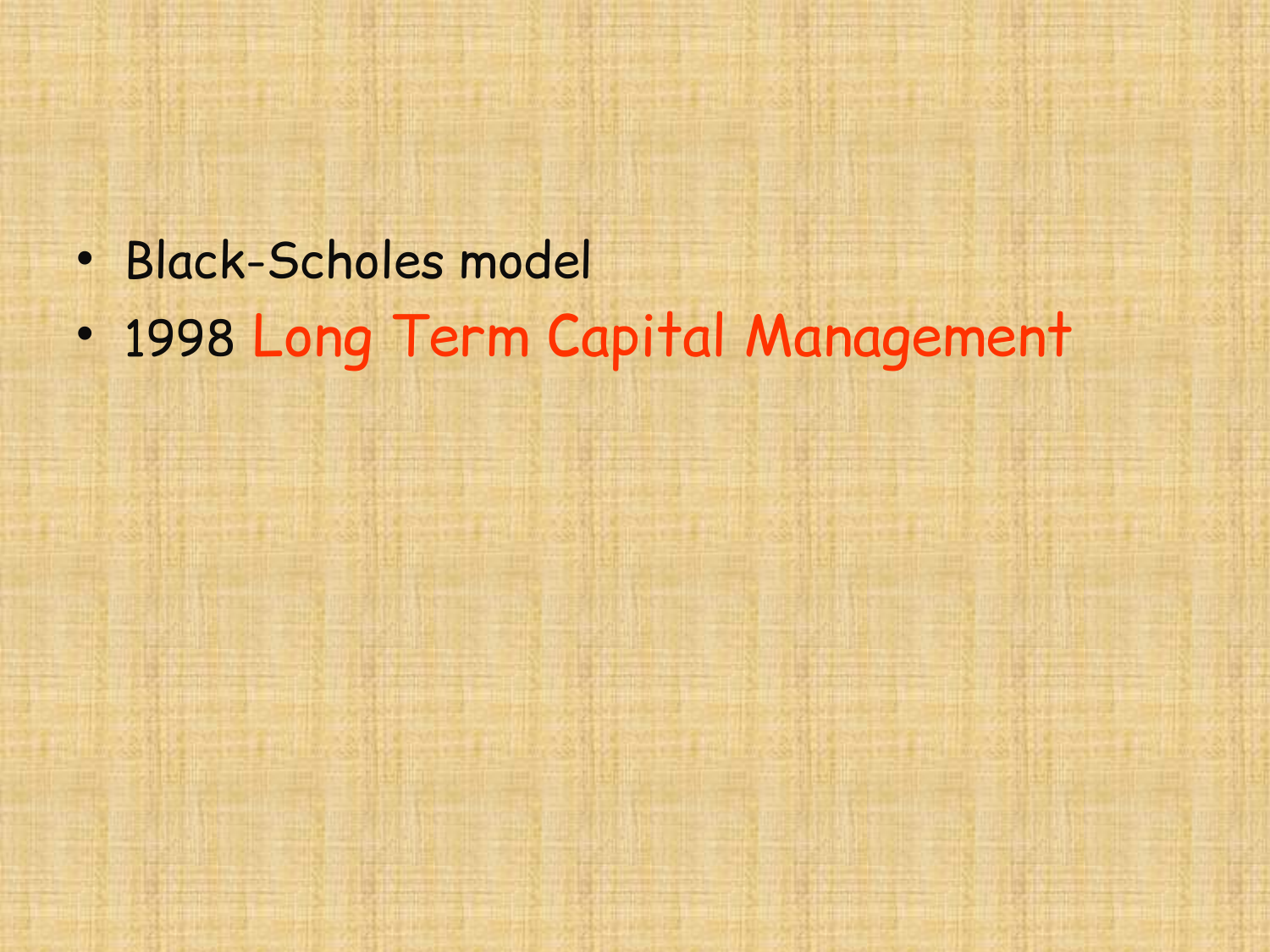

#
Black-Scholes model
1998 Long Term Capital Management